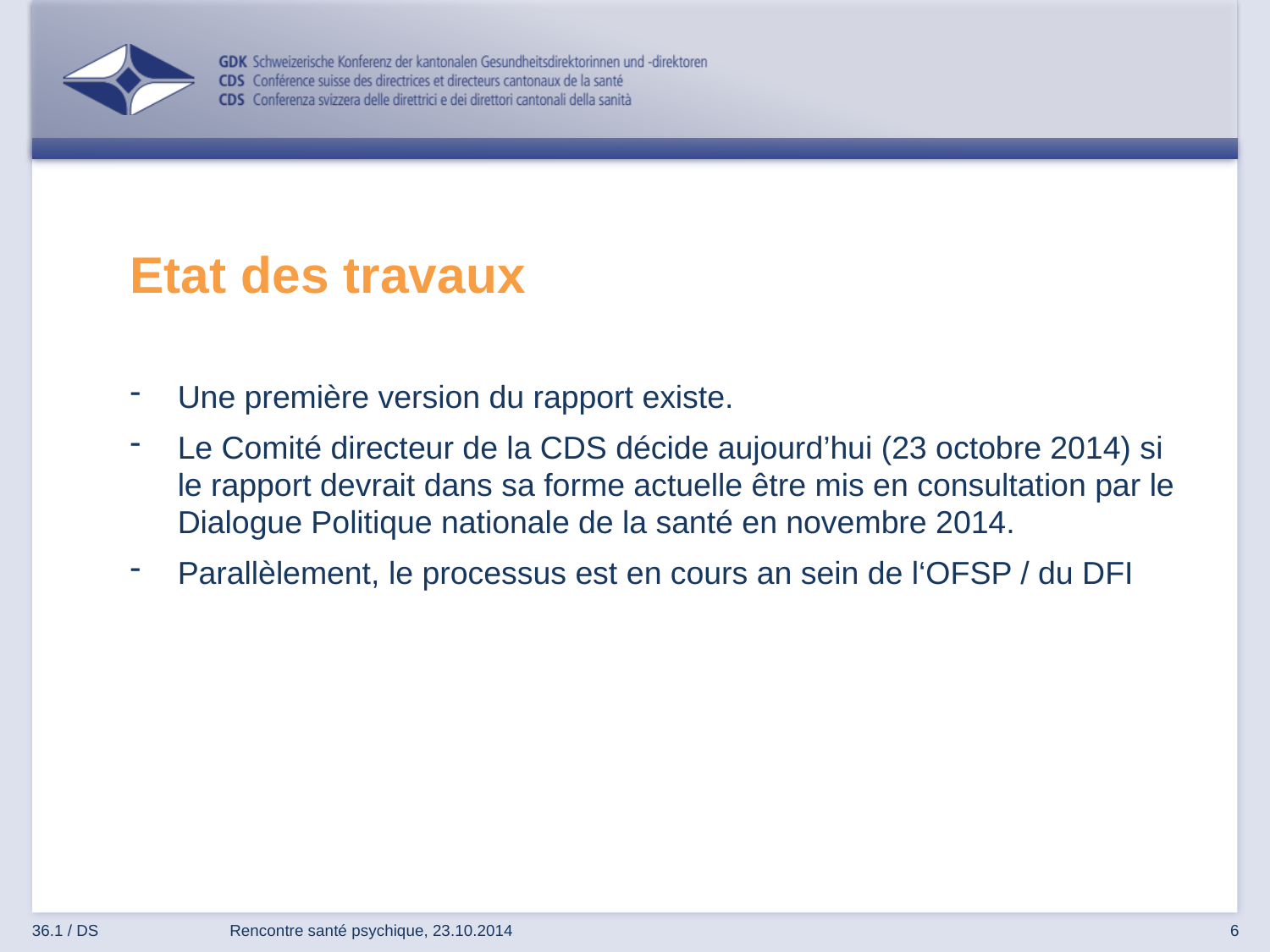

# Etat des travaux
Une première version du rapport existe.
Le Comité directeur de la CDS décide aujourd’hui (23 octobre 2014) si le rapport devrait dans sa forme actuelle être mis en consultation par le Dialogue Politique nationale de la santé en novembre 2014.
Parallèlement, le processus est en cours an sein de l‘OFSP / du DFI
36.1 / DS
Rencontre santé psychique, 23.10.2014
6